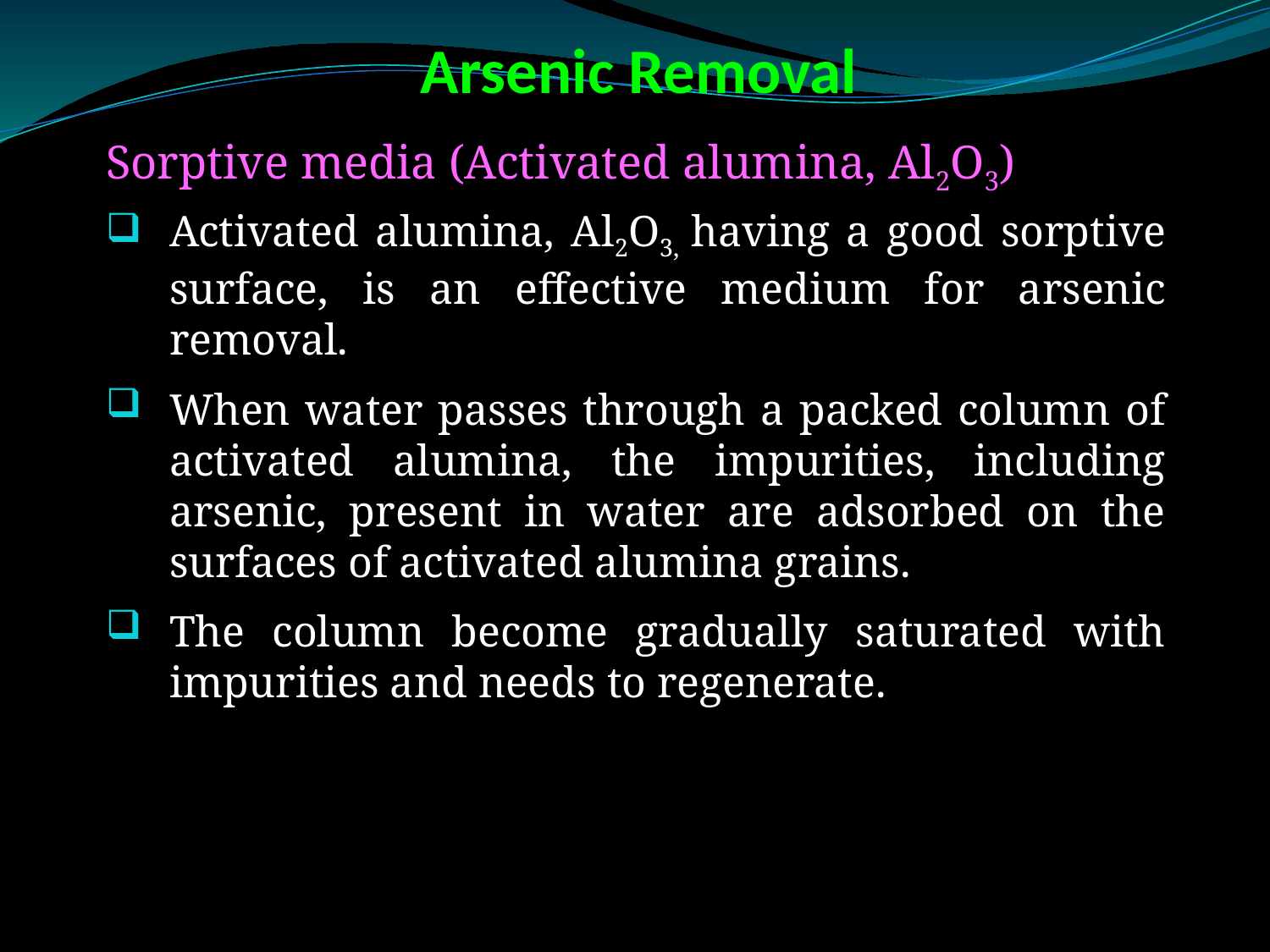

# Arsenic Removal
Sorptive media (Activated alumina, Al2O3)
Activated alumina, Al2O3, having a good sorptive surface, is an effective medium for arsenic removal.
When water passes through a packed column of activated alumina, the impurities, including arsenic, present in water are adsorbed on the surfaces of activated alumina grains.
The column become gradually saturated with impurities and needs to regenerate.